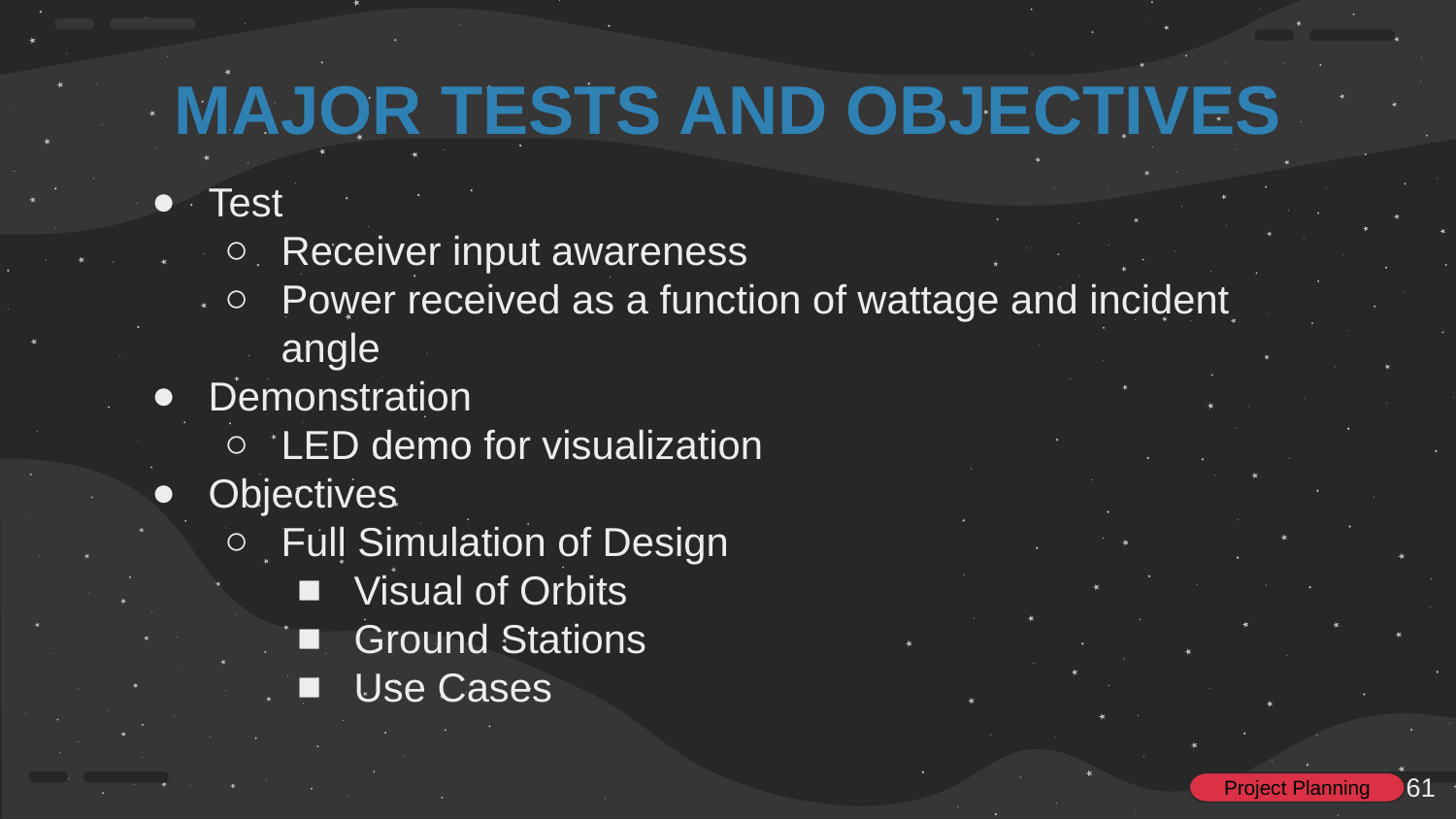

# MAJOR TESTS AND OBJECTIVES
Test
Receiver input awareness
Power received as a function of wattage and incident angle
Demonstration
LED demo for visualization
Objectives
Full Simulation of Design
Visual of Orbits
Ground Stations
Use Cases
61
Project Planning